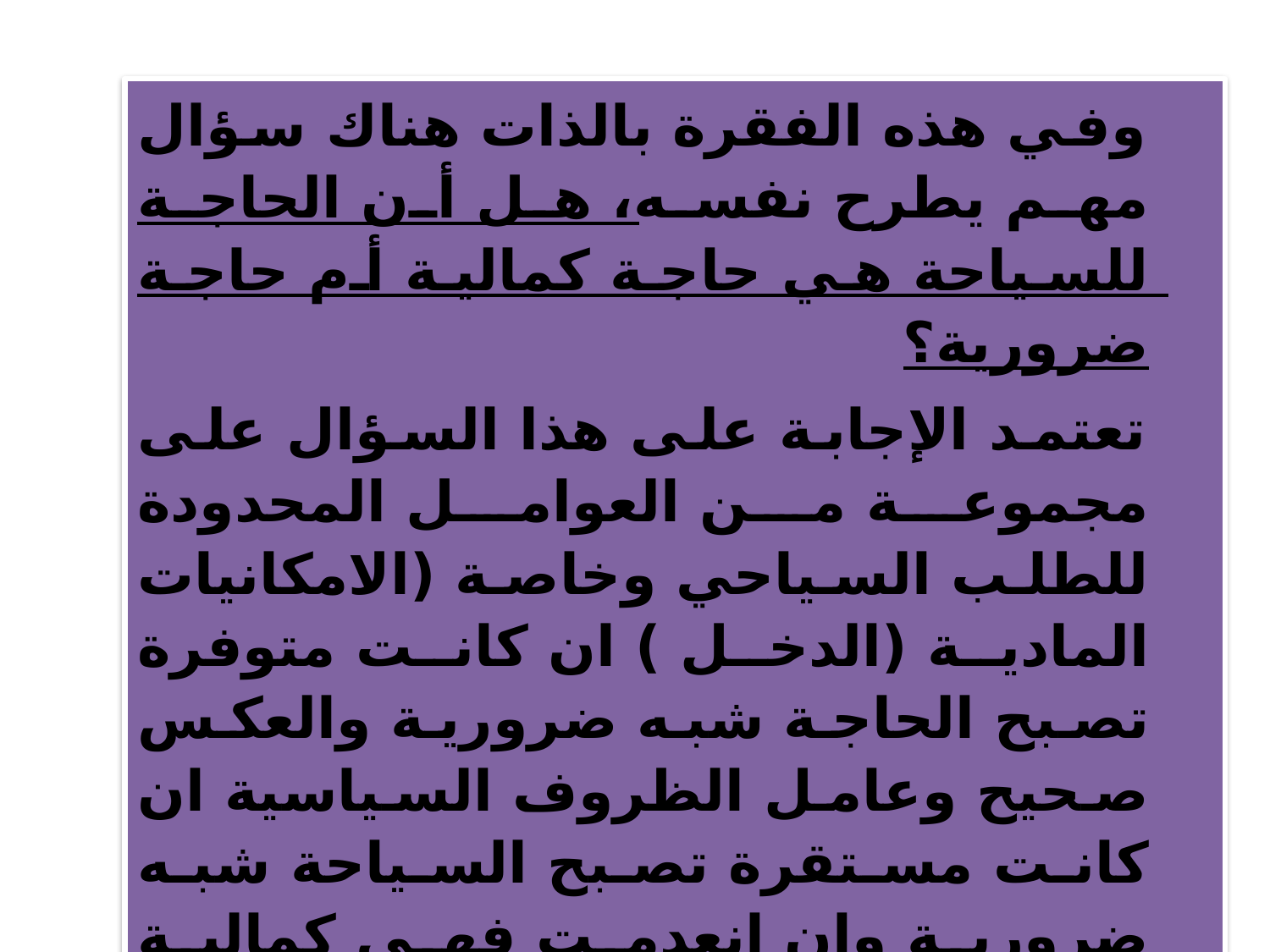

وفي هذه الفقرة بالذات هناك سؤال مهم يطرح نفسه، هل أن الحاجة للسياحة هي حاجة كمالية أم حاجة ضرورية؟
تعتمد الإجابة على هذا السؤال على مجموعة من العوامل المحدودة للطلب السياحي وخاصة (الامكانيات المادية (الدخل ) ان كانت متوفرة تصبح الحاجة شبه ضرورية والعكس صحيح وعامل الظروف السياسية ان كانت مستقرة تصبح السياحة شبه ضرورية وان انعدمت فهي كمالية فهناك حاجات اكثر ضرورة من السياحة ).
اذن الحاجة للسياحة هي (حاجة كمالية تكاد تكون ضرورية).